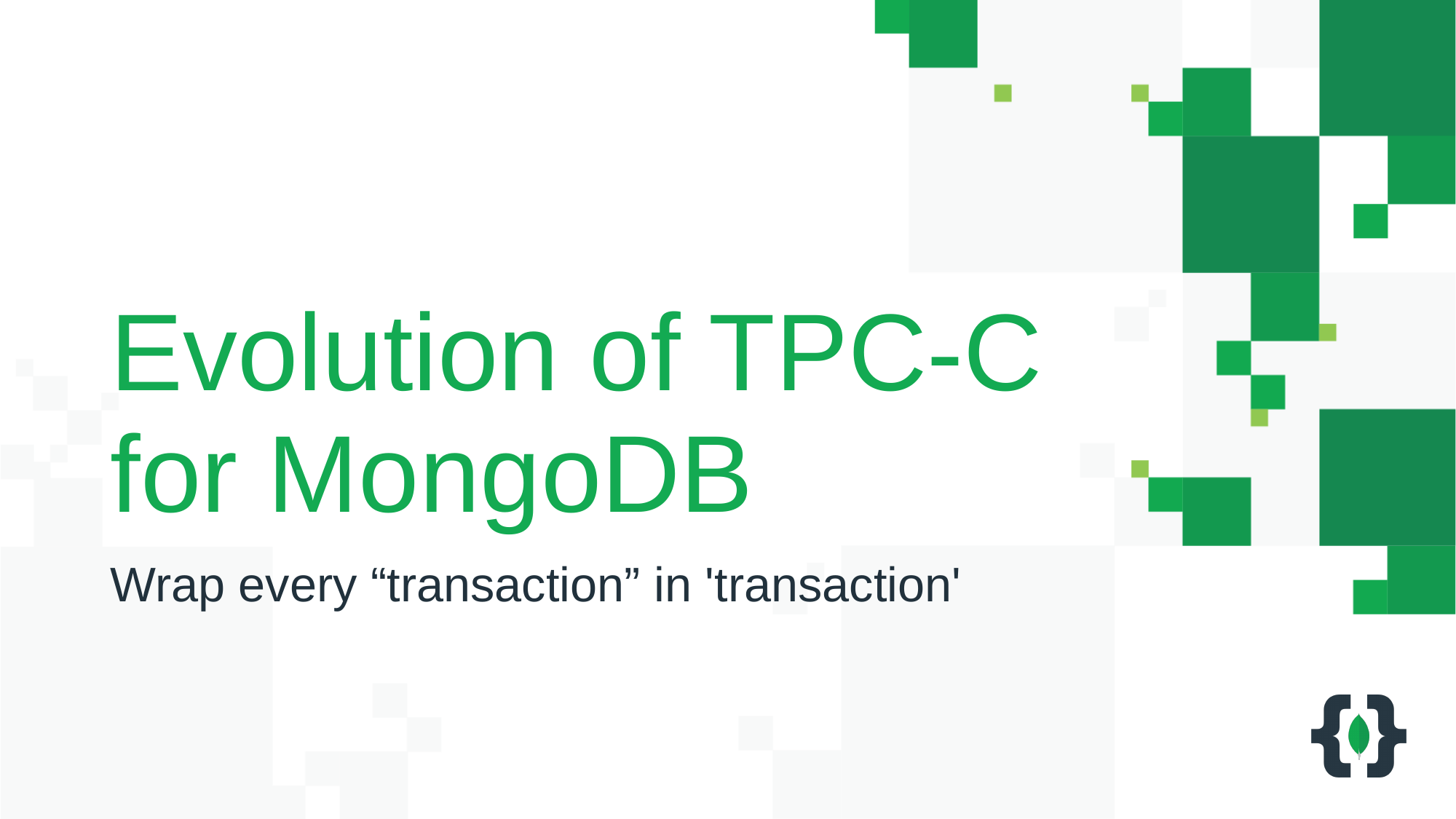

# Evolution of TPC-C for MongoDB
Wrap every “transaction” in 'transaction'